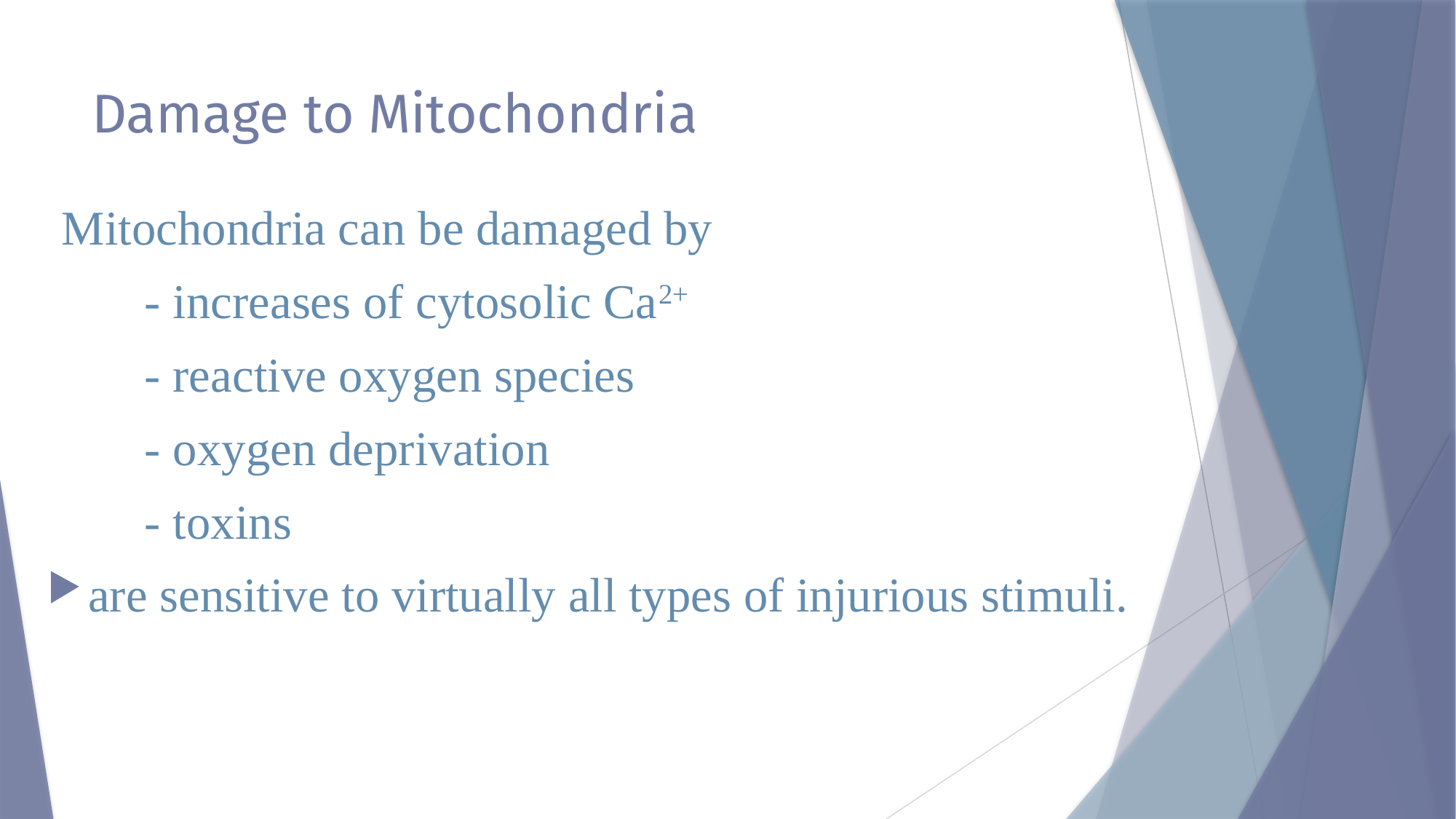

# Damage to Mitochondria
  Mitochondria can be damaged by
        - increases of cytosolic Ca2+
        - reactive oxygen species
        - oxygen deprivation
        - toxins
are sensitive to virtually all types of injurious stimuli.